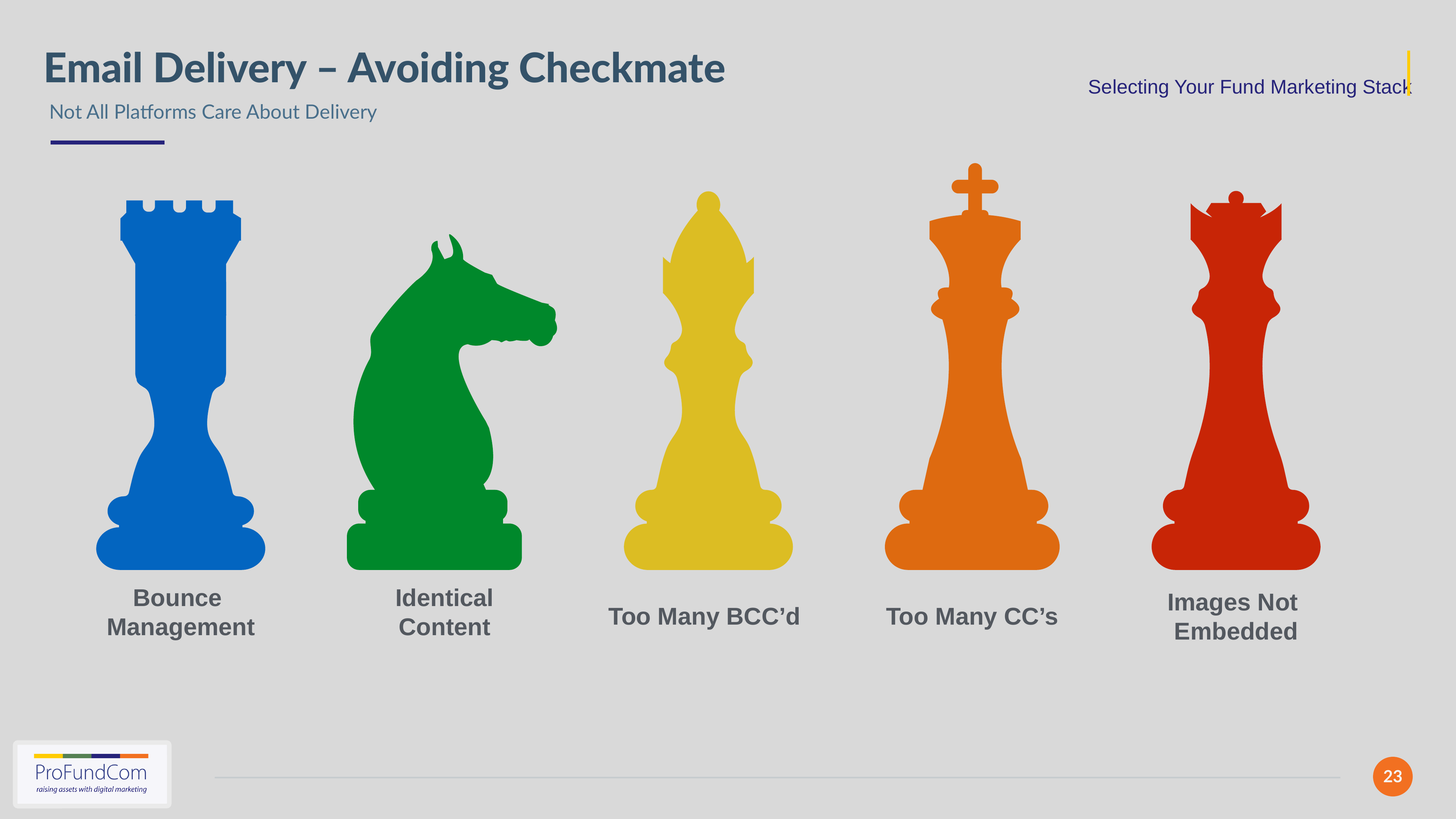

Email Delivery – Avoiding Checkmate
Not All Platforms Care About Delivery

Bounce
Management
Identical
Content
Images Not
Embedded
Too Many CC’s
Too Many BCC’d
23